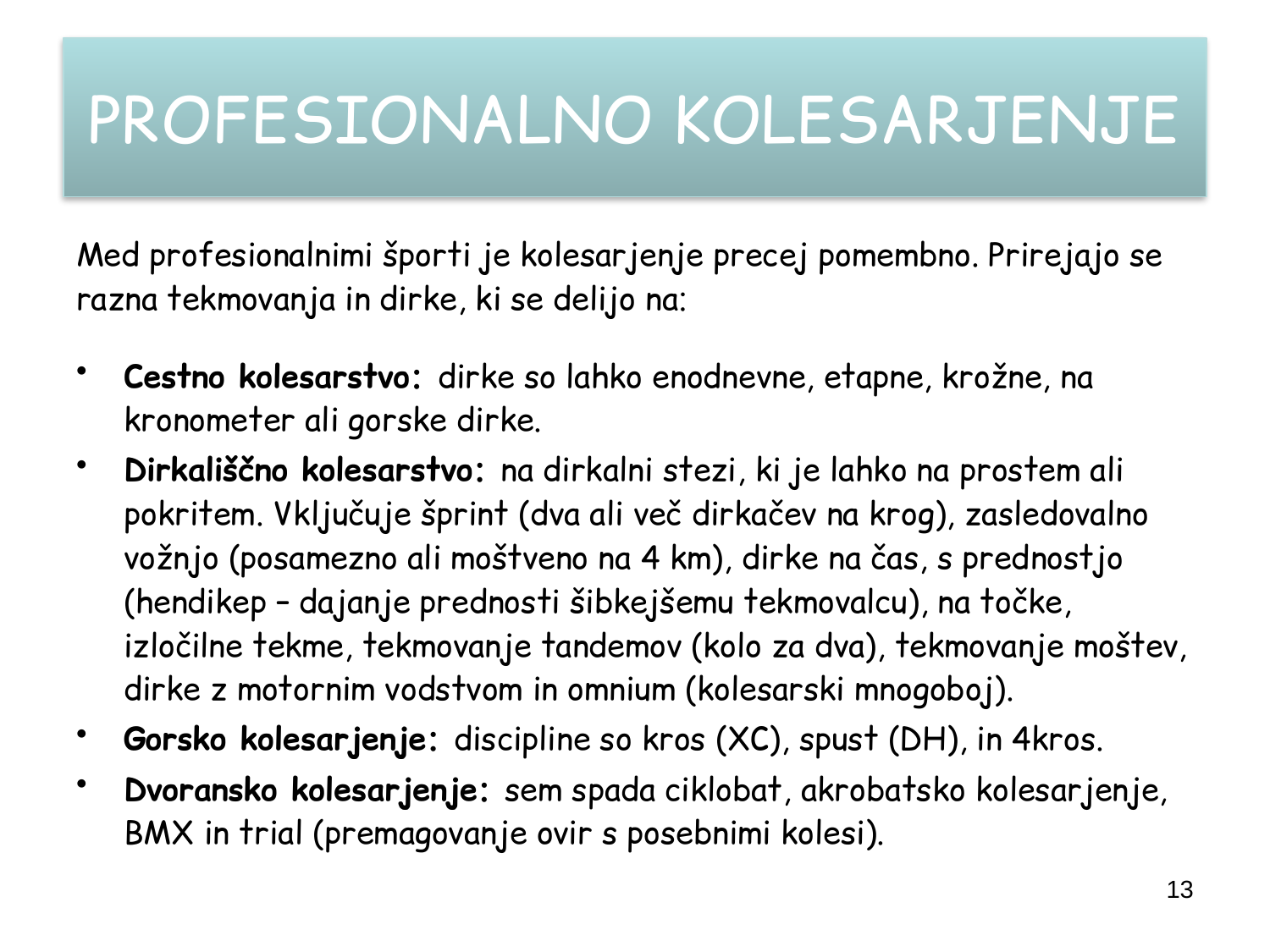

# PROFESIONALNO KOLESARJENJE
Med profesionalnimi športi je kolesarjenje precej pomembno. Prirejajo se razna tekmovanja in dirke, ki se delijo na:

Cestno kolesarstvo: dirke so lahko enodnevne, etapne, krožne, na kronometer ali gorske dirke.
Dirkališčno kolesarstvo: na dirkalni stezi, ki je lahko na prostem ali pokritem. Vključuje šprint (dva ali več dirkačev na krog), zasledovalno vožnjo (posamezno ali moštveno na 4 km), dirke na čas, s prednostjo (hendikep – dajanje prednosti šibkejšemu tekmovalcu), na točke, izločilne tekme, tekmovanje tandemov (kolo za dva), tekmovanje moštev, dirke z motornim vodstvom in omnium (kolesarski mnogoboj).
Gorsko kolesarjenje: discipline so kros (XC), spust (DH), in 4kros.
Dvoransko kolesarjenje: sem spada ciklobat, akrobatsko kolesarjenje, BMX in trial (premagovanje ovir s posebnimi kolesi).

13